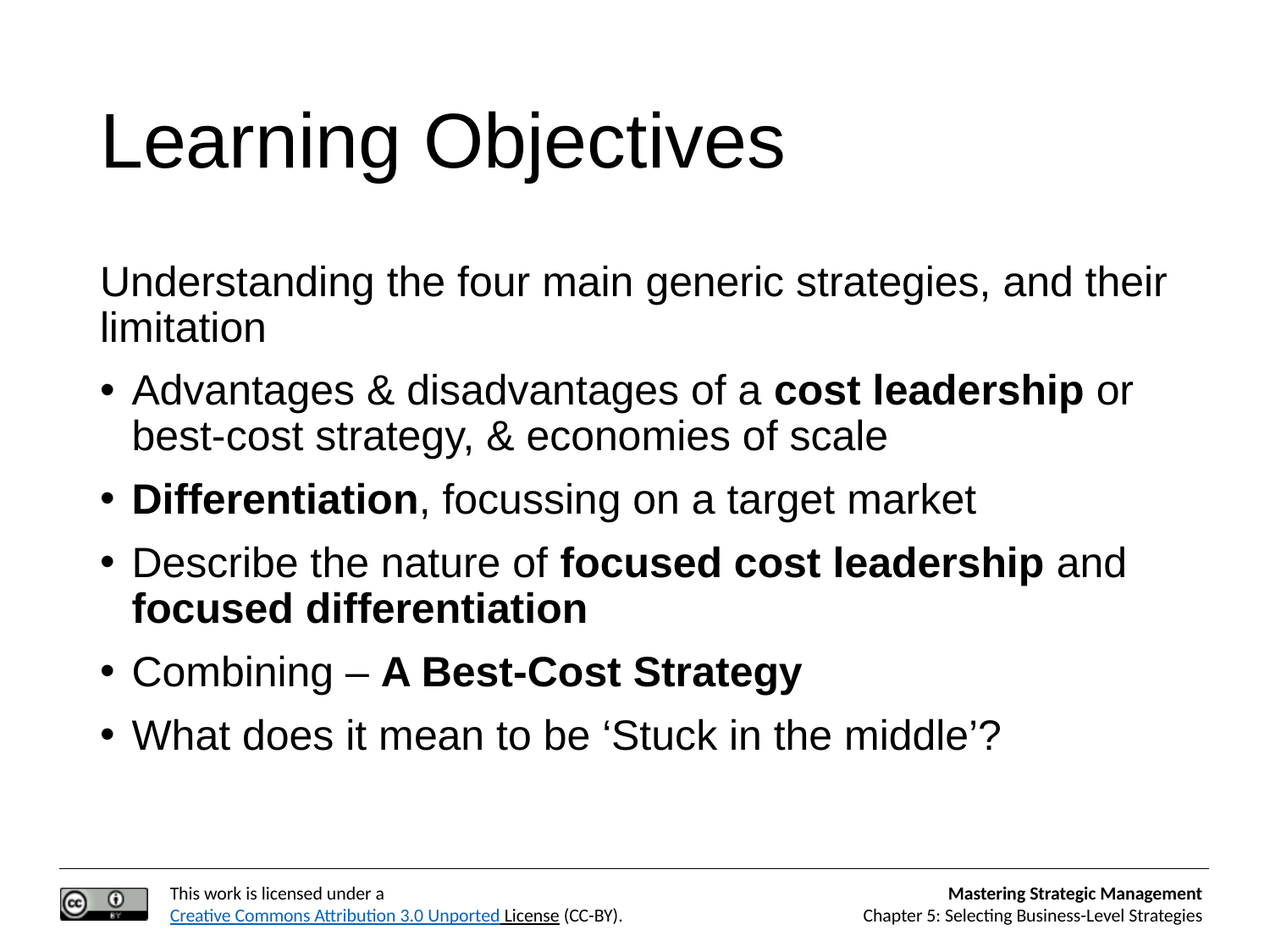

# Learning Objectives
Understanding the four main generic strategies, and their limitation
Advantages & disadvantages of a cost leadership or  best-cost strategy, & economies of scale
Differentiation, focussing on a target market
Describe the nature of focused cost leadership and focused differentiation
Combining – A Best-Cost Strategy
What does it mean to be ‘Stuck in the middle’?